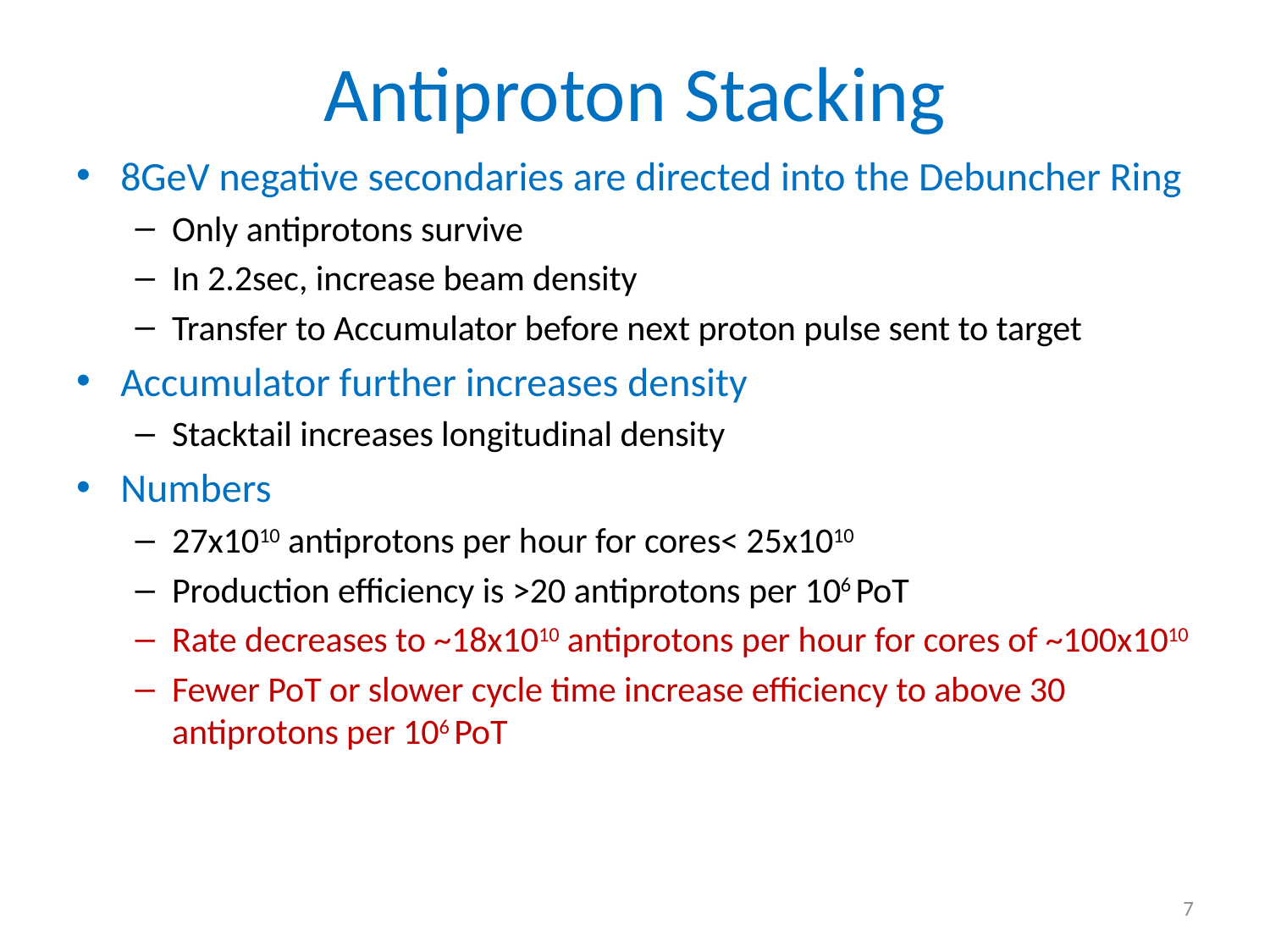

# Antiproton Stacking
8GeV negative secondaries are directed into the Debuncher Ring
Only antiprotons survive
In 2.2sec, increase beam density
Transfer to Accumulator before next proton pulse sent to target
Accumulator further increases density
Stacktail increases longitudinal density
Numbers
27x1010 antiprotons per hour for cores< 25x1010
Production efficiency is >20 antiprotons per 106 PoT
Rate decreases to ~18x1010 antiprotons per hour for cores of ~100x1010
Fewer PoT or slower cycle time increase efficiency to above 30 antiprotons per 106 PoT

7